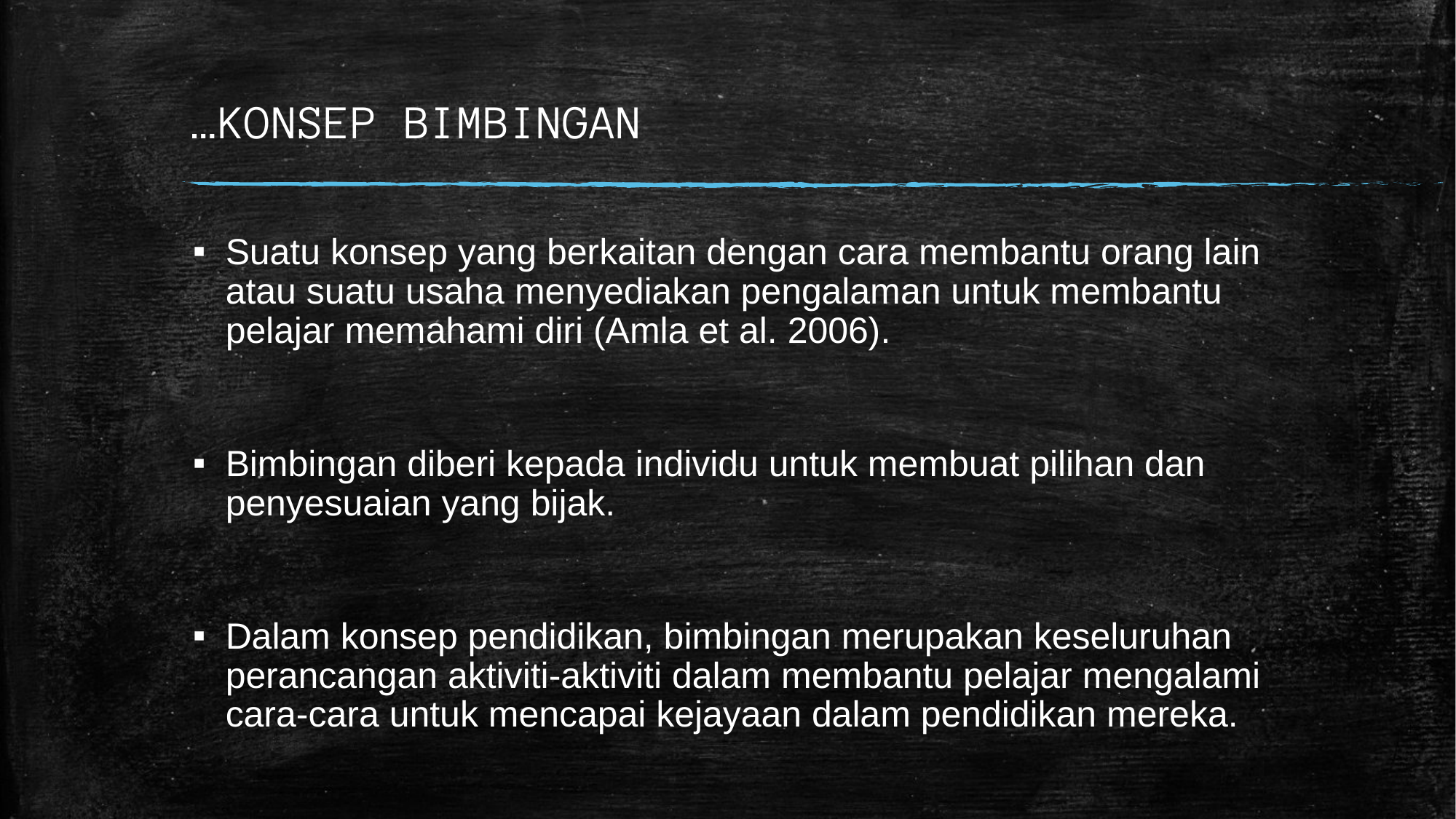

# …KONSEP BIMBINGAN
Suatu konsep yang berkaitan dengan cara membantu orang lain atau suatu usaha menyediakan pengalaman untuk membantu pelajar memahami diri (Amla et al. 2006).

Bimbingan diberi kepada individu untuk membuat pilihan dan penyesuaian yang bijak.

Dalam konsep pendidikan, bimbingan merupakan keseluruhan perancangan aktiviti-aktiviti dalam membantu pelajar mengalami cara-cara untuk mencapai kejayaan dalam pendidikan mereka.